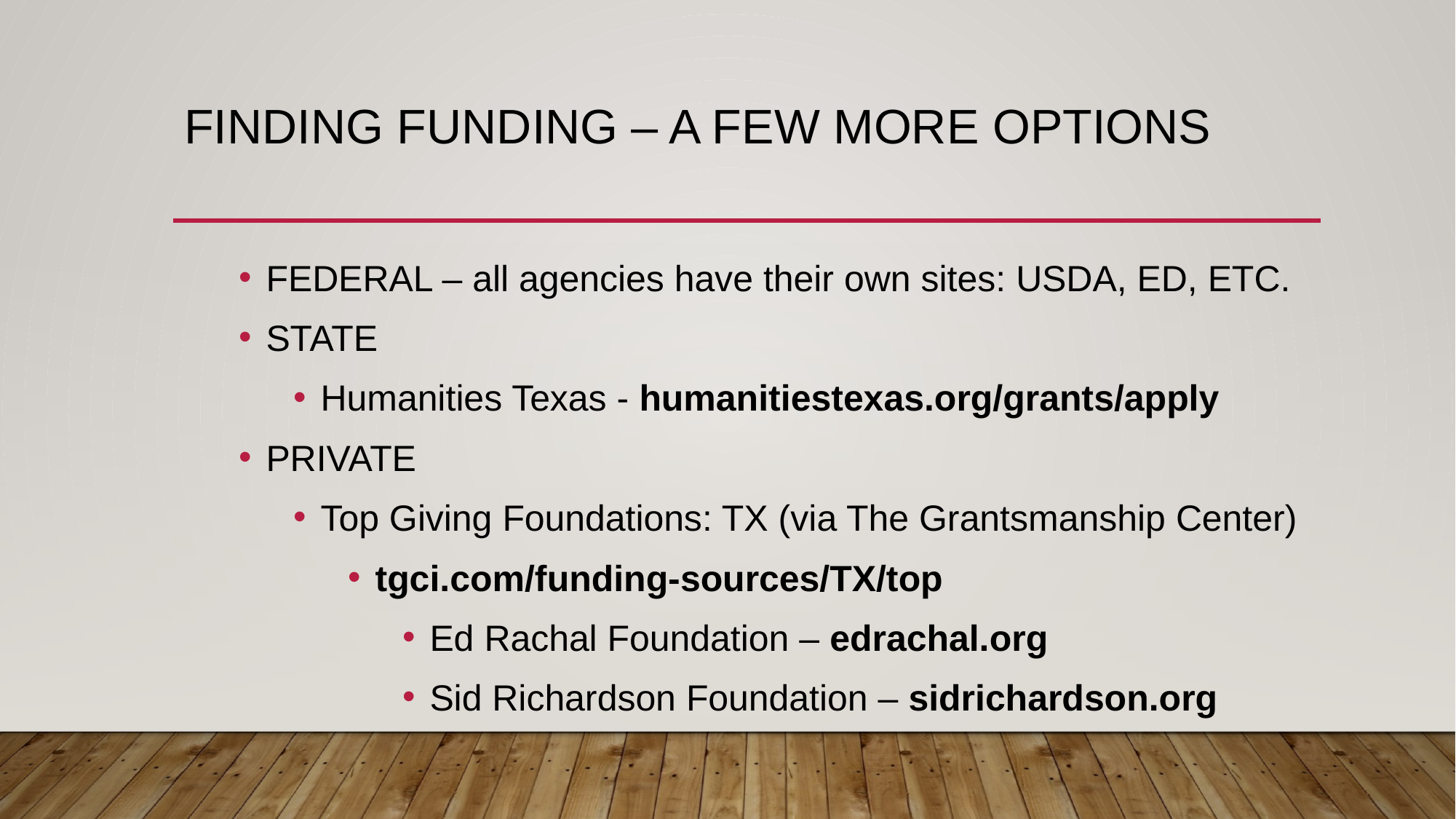

# FINDING FUNDING – A FEW MORE OPTIONS
FEDERAL – all agencies have their own sites: USDA, ED, ETC.
STATE
Humanities Texas - humanitiestexas.org/grants/apply
PRIVATE
Top Giving Foundations: TX (via The Grantsmanship Center)
tgci.com/funding-sources/TX/top
Ed Rachal Foundation – edrachal.org
Sid Richardson Foundation – sidrichardson.org